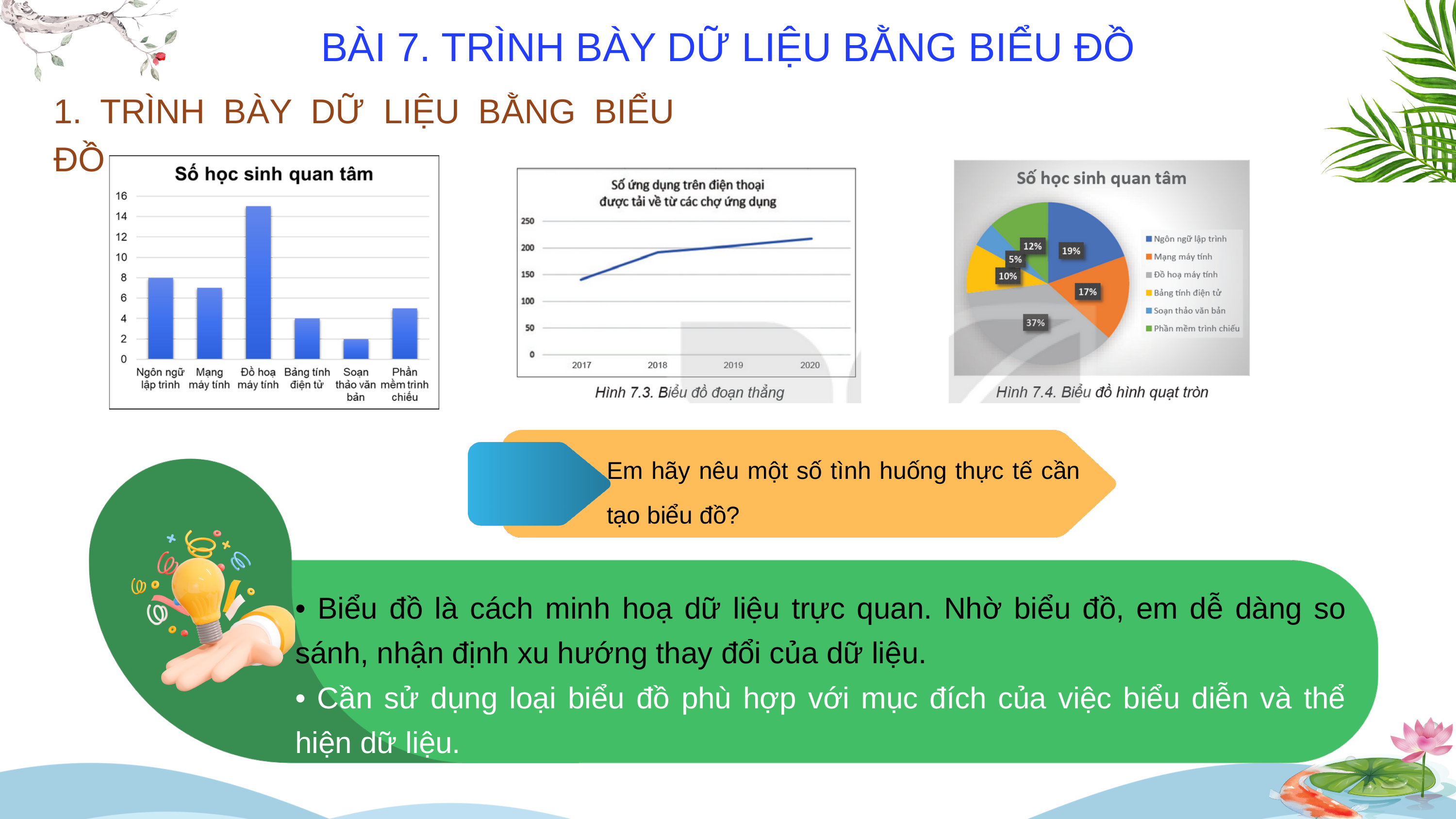

BÀI 7. TRÌNH BÀY DỮ LIỆU BẰNG BIỂU ĐỒ
1. TRÌNH BÀY DỮ LIỆU BẰNG BIỂU ĐỒ

Em hãy nêu một số tình huống thực tế cần tạo biểu đồ?

• Biểu đồ là cách minh hoạ dữ liệu trực quan. Nhờ biểu đồ, em dễ dàng so sánh, nhận định xu hướng thay đổi của dữ liệu.
• Cần sử dụng loại biểu đồ phù hợp với mục đích của việc biểu diễn và thể hiện dữ liệu.